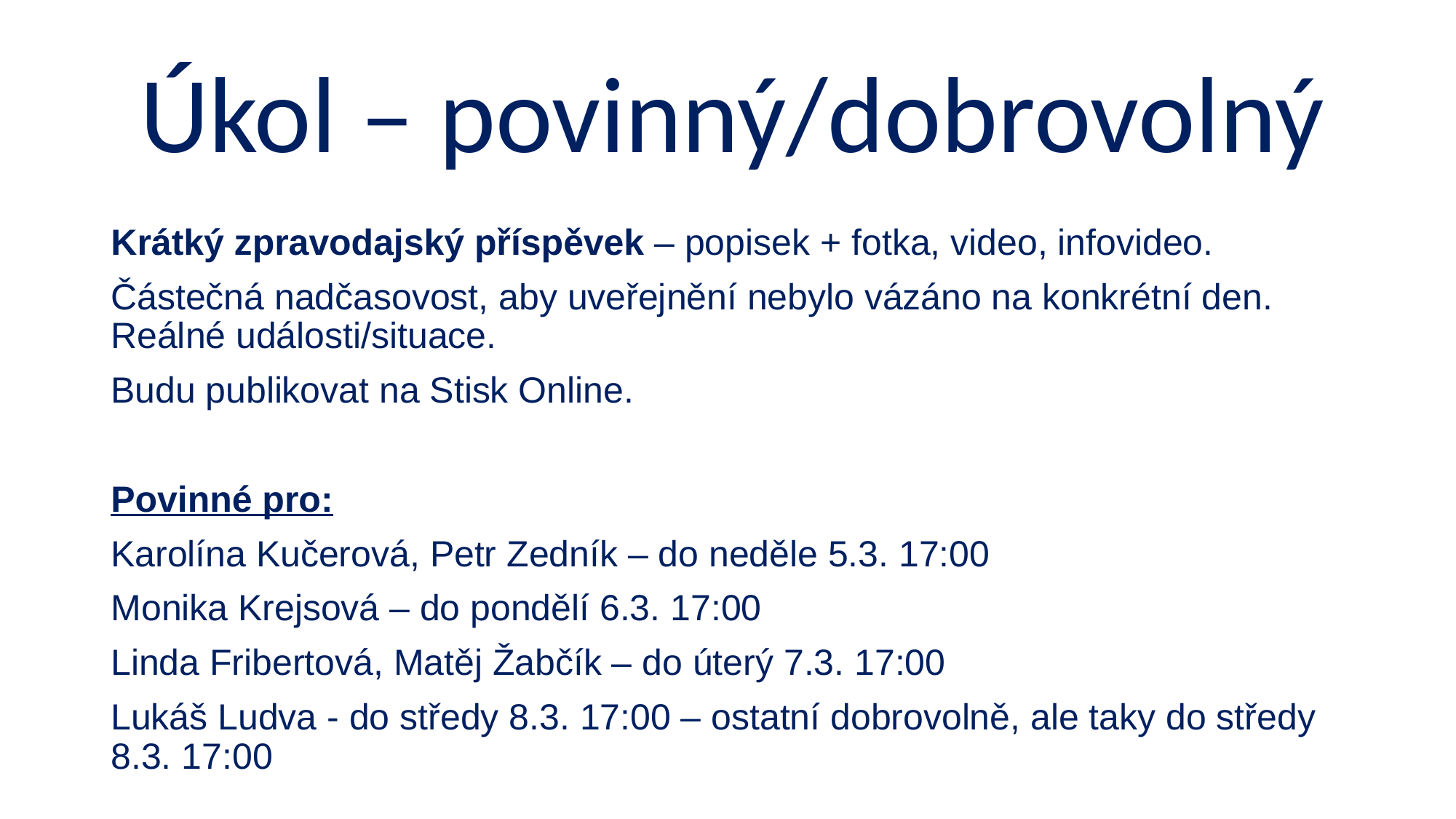

# Úkol – povinný/dobrovolný

Krátký zpravodajský příspěvek – popisek + fotka, video, infovideo.
Částečná nadčasovost, aby uveřejnění nebylo vázáno na konkrétní den. Reálné události/situace.
Budu publikovat na Stisk Online.

Povinné pro:
Karolína Kučerová, Petr Zedník – do neděle 5.3. 17:00
Monika Krejsová – do pondělí 6.3. 17:00
Linda Fribertová, Matěj Žabčík – do úterý 7.3. 17:00
Lukáš Ludva - do středy 8.3. 17:00 – ostatní dobrovolně, ale taky do středy 8.3. 17:00